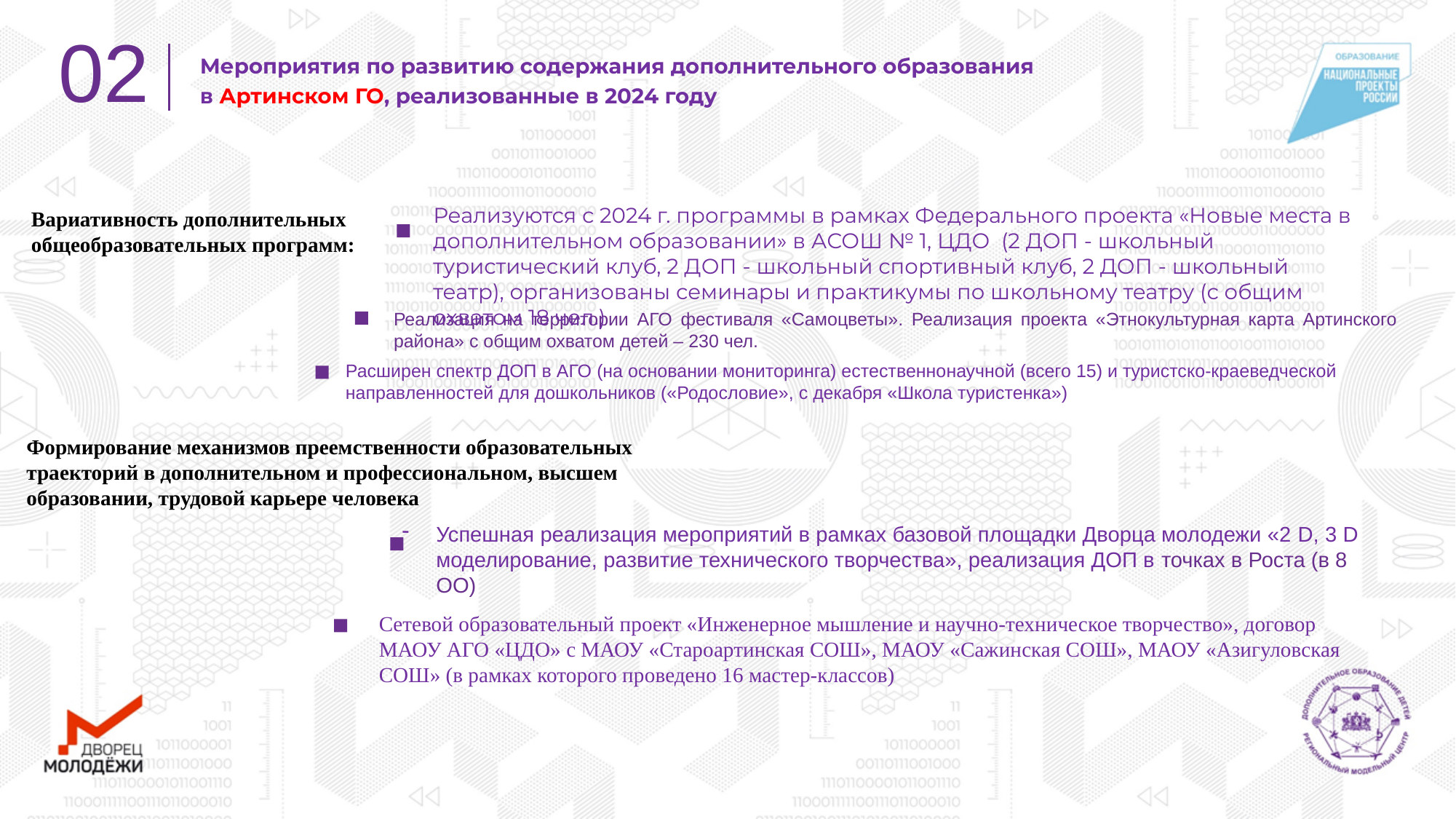

02

Мероприятия по развитию содержания дополнительного образования
в Артинском ГО, реализованные в 2024 году
Реализуются с 2024 г. программы в рамках Федерального проекта «Новые места в дополнительном образовании» в АСОШ № 1, ЦДО  (2 ДОП - школьный туристический клуб, 2 ДОП - школьный спортивный клуб, 2 ДОП - школьный театр), организованы семинары и практикумы по школьному театру (с общим охватом 18 чел.)
Вариативность дополнительных общеобразовательных программ:

Реализация на территории АГО фестиваля «Самоцветы». Реализация проекта «Этнокультурная карта Артинского  района» с общим охватом детей – 230 чел.

Расширен спектр ДОП в АГО (на основании мониторинга) естественнонаучной (всего 15) и туристско-краеведческой направленностей для дошкольников («Родословие», с декабря «Школа туристенка»)

Формирование механизмов преемственности образовательных траекторий в дополнительном и профессиональном, высшем образовании, трудовой карьере человека
Успешная реализация мероприятий в рамках базовой площадки Дворца молодежи «2 D, 3 D моделирование, развитие технического творчества», реализация ДОП в точках в Роста (в 8 ОО)

Сетевой образовательный проект «Инженерное мышление и научно-техническое творчество», договор МАОУ АГО «ЦДО» с МАОУ «Староартинская СОШ», МАОУ «Сажинская СОШ», МАОУ «Азигуловская СОШ» (в рамках которого проведено 16 мастер-классов)